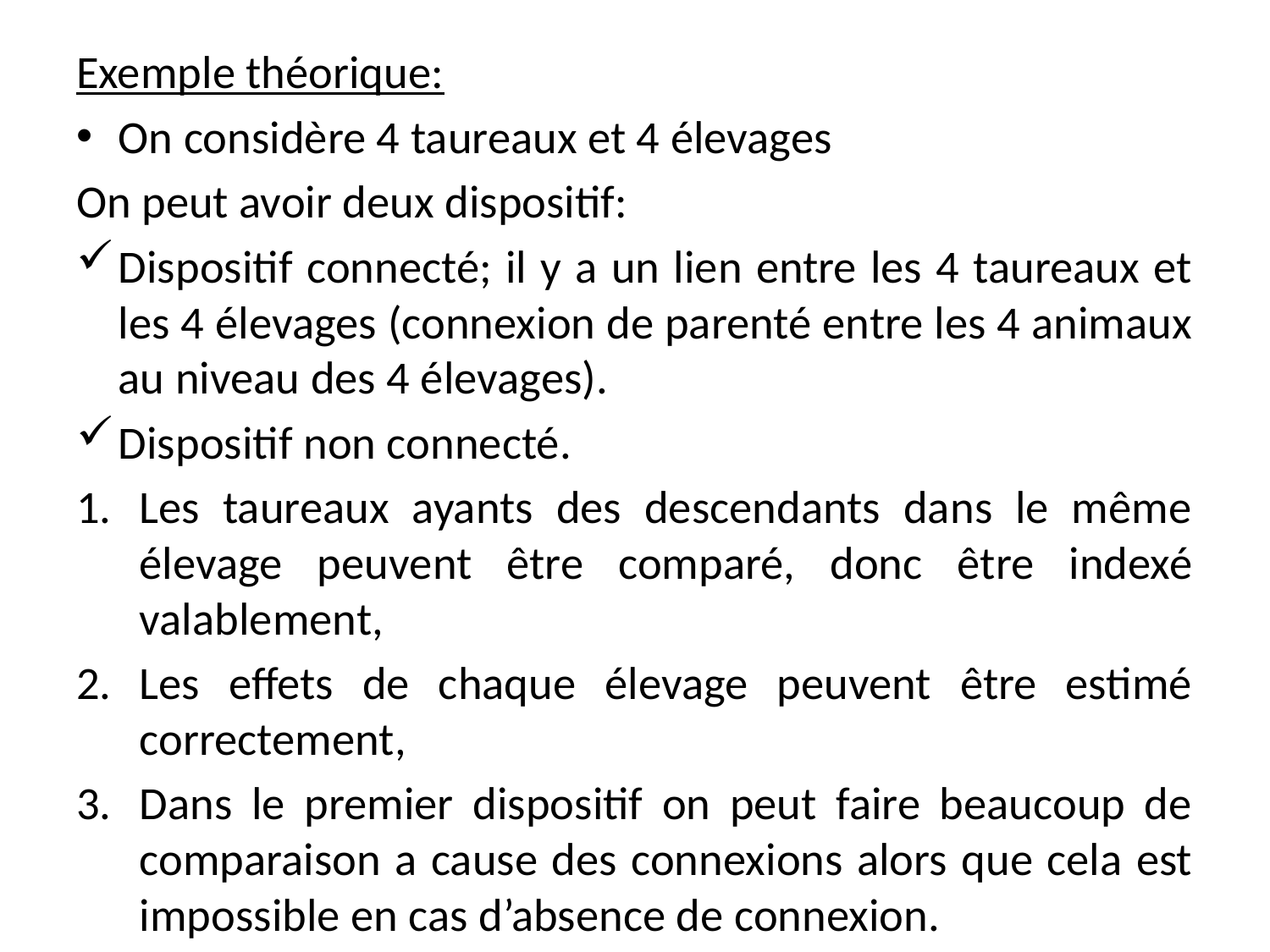

Exemple théorique:
On considère 4 taureaux et 4 élevages
On peut avoir deux dispositif:
Dispositif connecté; il y a un lien entre les 4 taureaux et les 4 élevages (connexion de parenté entre les 4 animaux au niveau des 4 élevages).
Dispositif non connecté.
Les taureaux ayants des descendants dans le même élevage peuvent être comparé, donc être indexé valablement,
Les effets de chaque élevage peuvent être estimé correctement,
Dans le premier dispositif on peut faire beaucoup de comparaison a cause des connexions alors que cela est impossible en cas d’absence de connexion.